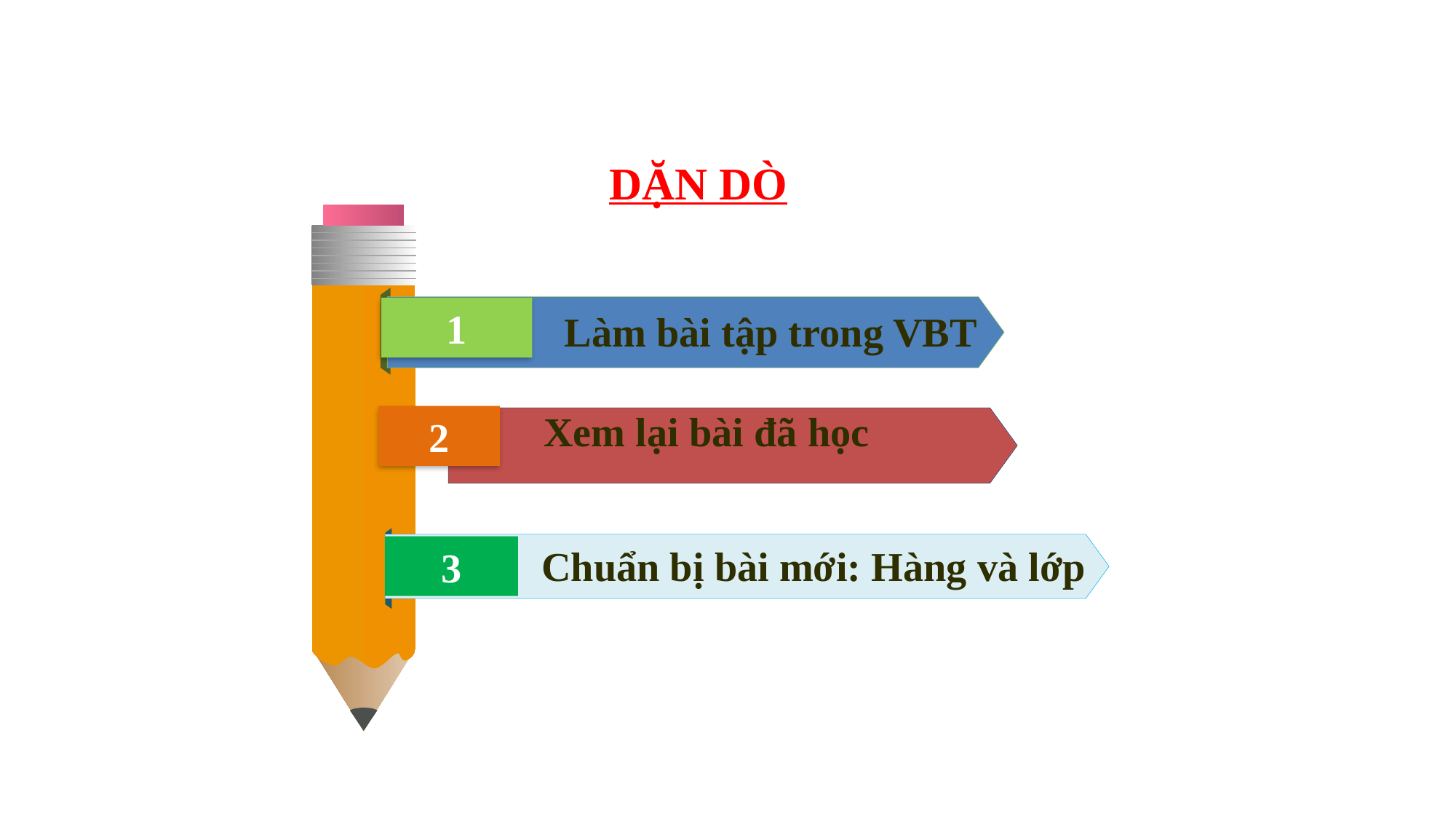

DẶN DÒ

1
Làm bài tập trong VBT

Xem lại bài đã học
2

Chuẩn bị bài mới: Hàng và lớp
3